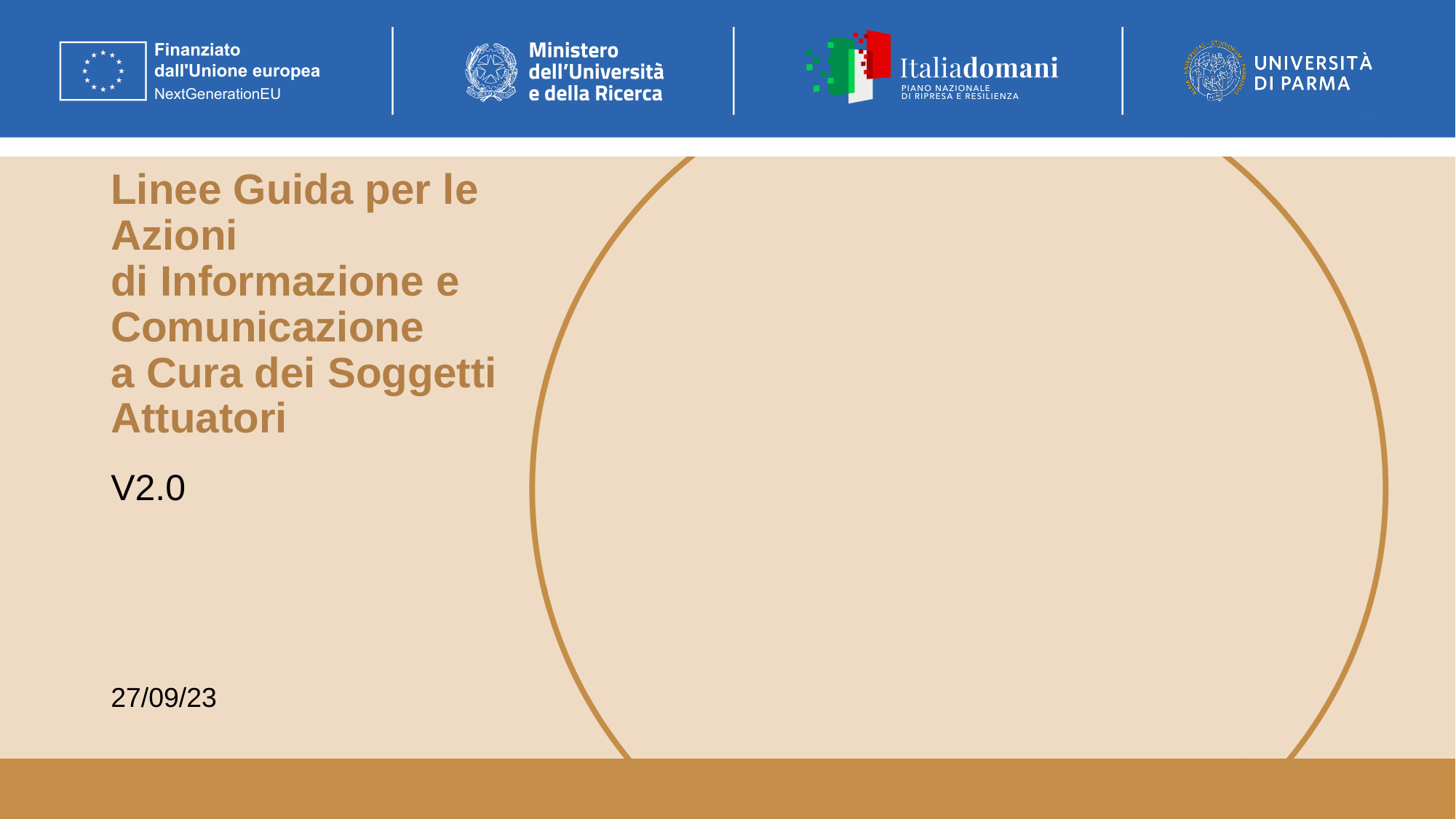

# Linee Guida per le Azioni di Informazione e Comunicazione a Cura dei Soggetti Attuatori

V2.0

27/09/23